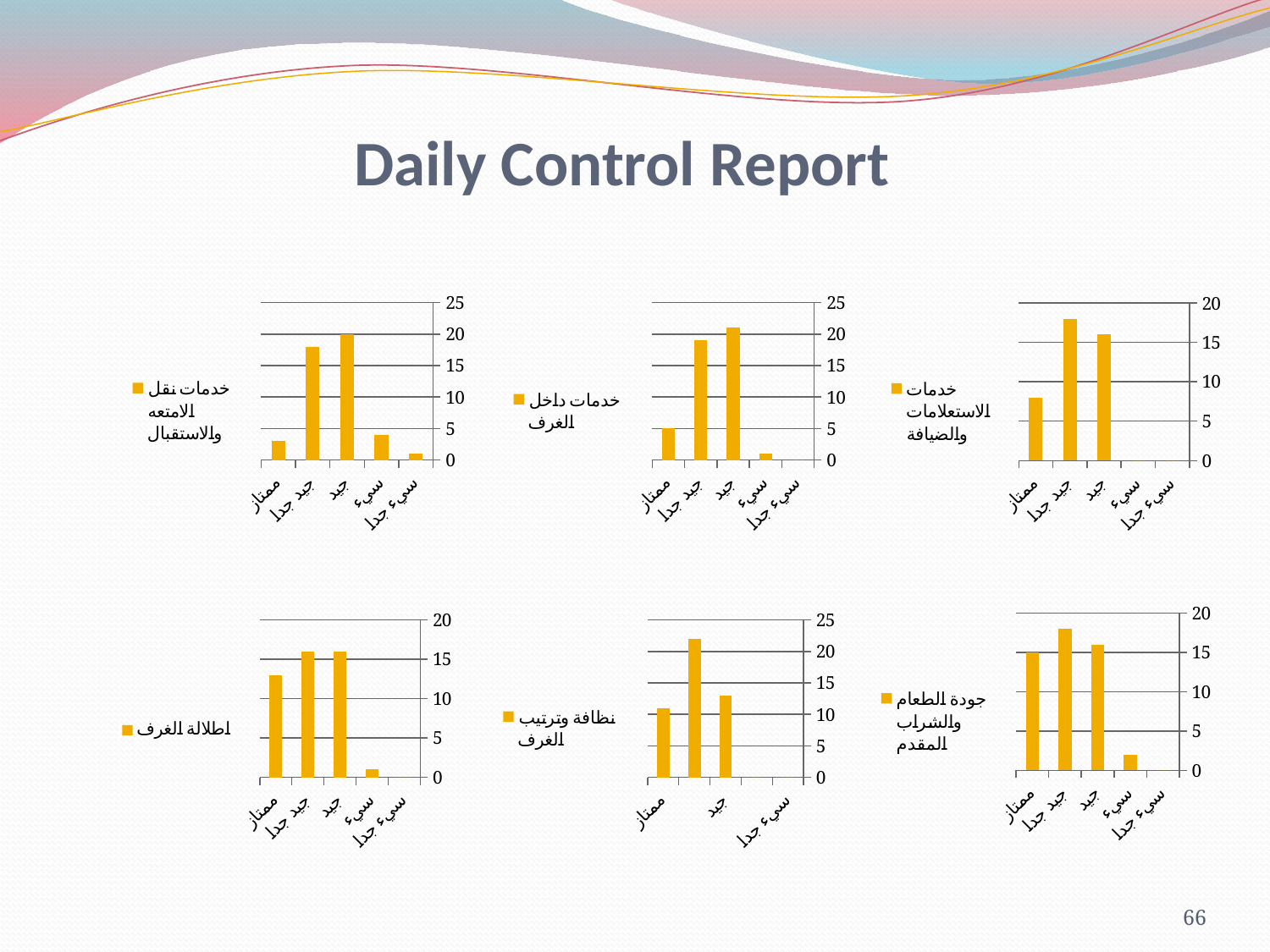

Daily Control Report

### Chart

| Category | خدمات نقل الامتعه والاستقبال |
|---|---|
| سيء جدا | 1.0 |
| سيء | 4.0 |
| جيد | 20.0 |
| جيد جدا | 18.0 |
| ممتاز | 3.0 |

### Chart

| Category | خدمات داخل الغرف |
|---|---|
| سيء جدا | 0.0 |
| سيء | 1.0 |
| جيد | 21.0 |
| جيد جدا | 19.0 |
| ممتاز | 5.0 |

### Chart

| Category | خدمات الاستعلامات والضيافة |
|---|---|
| سيء جدا | 0.0 |
| سيء | 0.0 |
| جيد | 16.0 |
| جيد جدا | 18.0 |
| ممتاز | 8.0 |

### Chart

| Category | جودة الطعام والشراب المقدم |
|---|---|
| سيء جدا | 0.0 |
| سيء | 2.0 |
| جيد | 16.0 |
| جيد جدا | 18.0 |
| ممتاز | 15.0 |

### Chart

| Category | اطلالة الغرف |
|---|---|
| سيء جدا | 0.0 |
| سيء | 1.0 |
| جيد | 16.0 |
| جيد جدا | 16.0 |
| ممتاز | 13.0 |

### Chart

| Category | نظافة وترتيب الغرف |
|---|---|
| سيء جدا | 0.0 |
| سيء | 0.0 |
| جيد | 13.0 |
| جيد جدا | 22.0 |
| ممتاز | 11.0 |
66